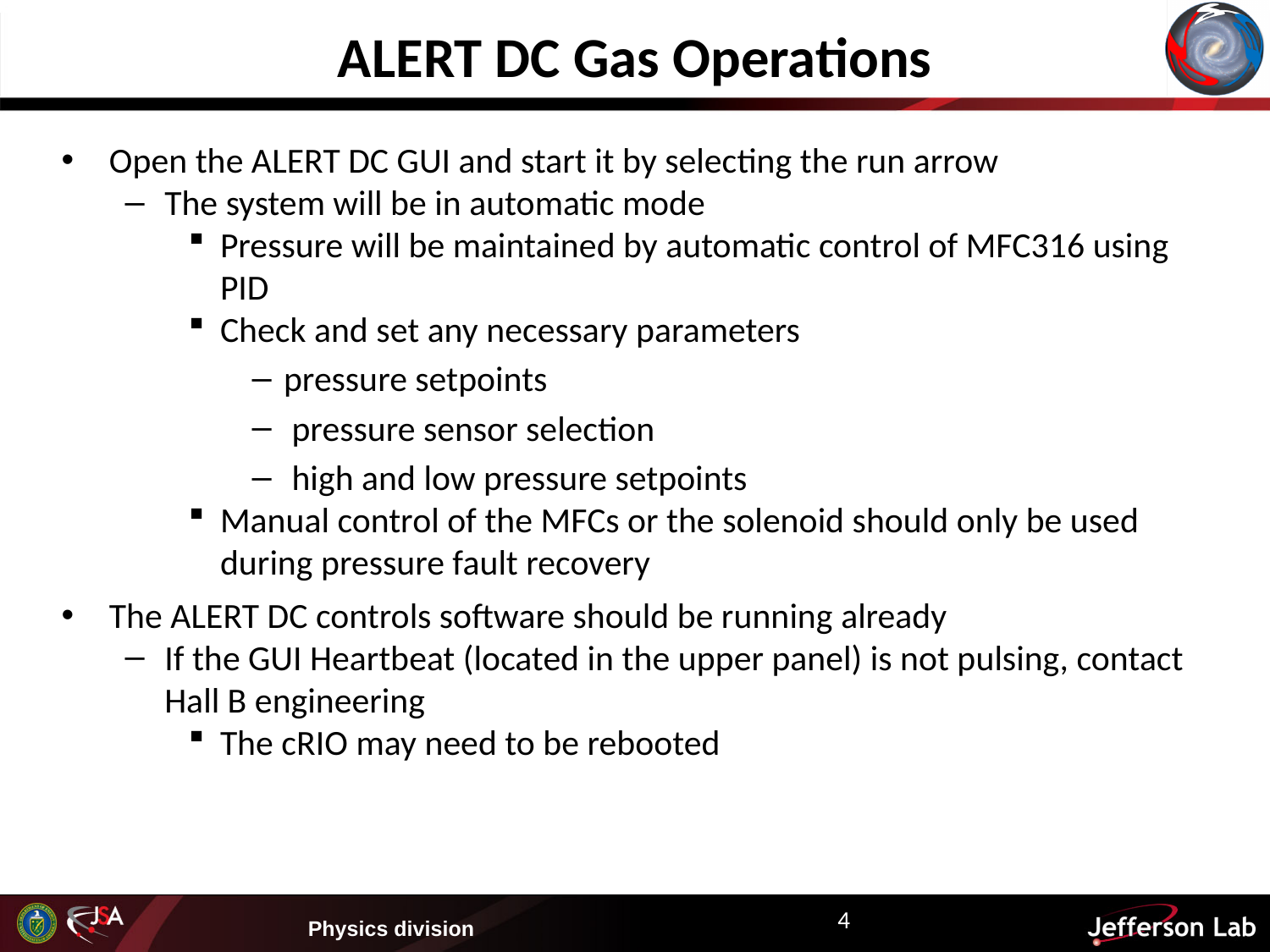

Detector Support Group
# ALERT DC Gas Operations
Open the ALERT DC GUI and start it by selecting the run arrow
The system will be in automatic mode
Pressure will be maintained by automatic control of MFC316 using PID
Check and set any necessary parameters
pressure setpoints
 pressure sensor selection
 high and low pressure setpoints
Manual control of the MFCs or the solenoid should only be used during pressure fault recovery
The ALERT DC controls software should be running already
If the GUI Heartbeat (located in the upper panel) is not pulsing, contact Hall B engineering
The cRIO may need to be rebooted